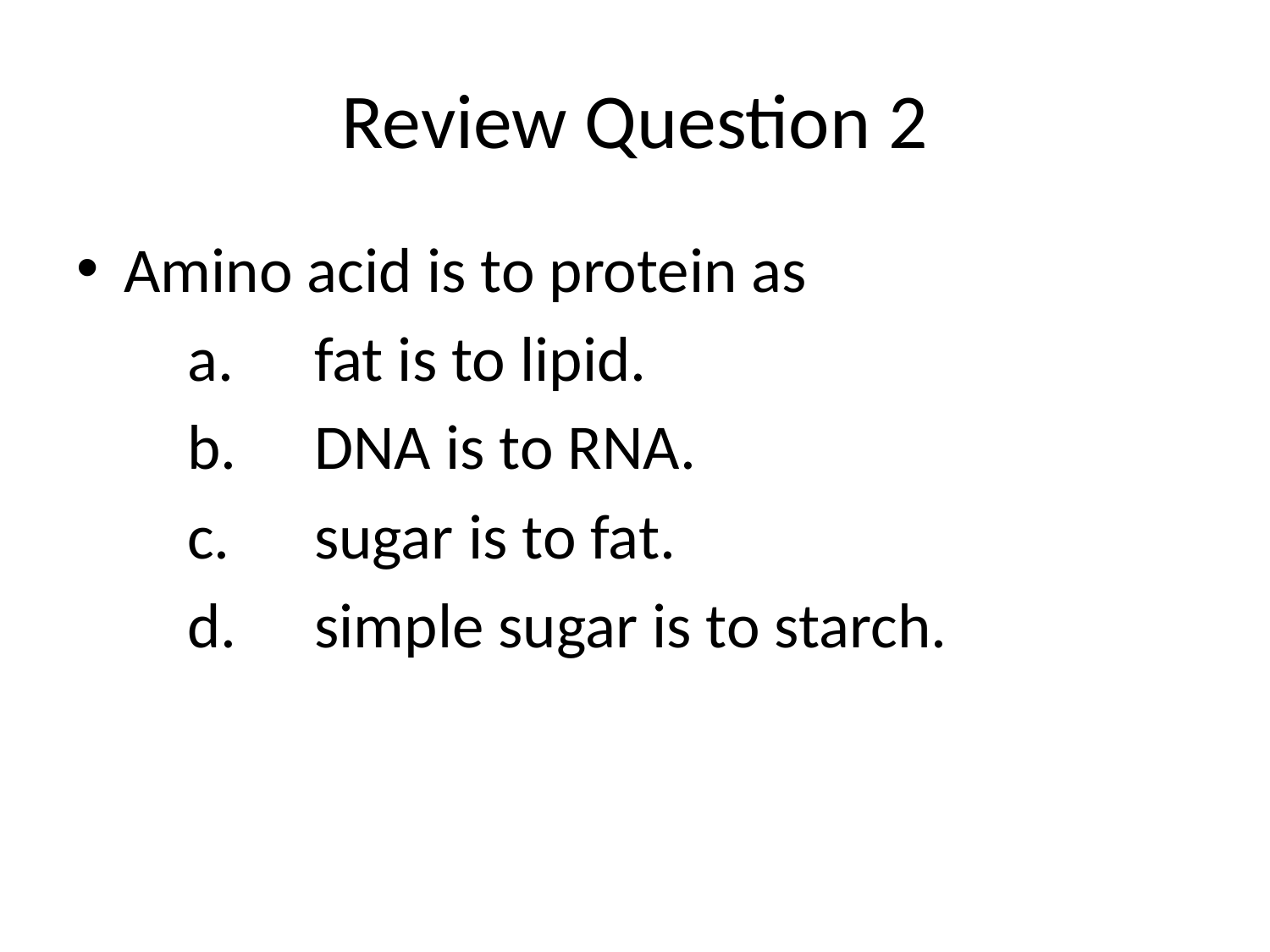

# Review Question 2
Amino acid is to protein as
a.	fat is to lipid.
b.	DNA is to RNA.
c.	sugar is to fat.
d.	simple sugar is to starch.